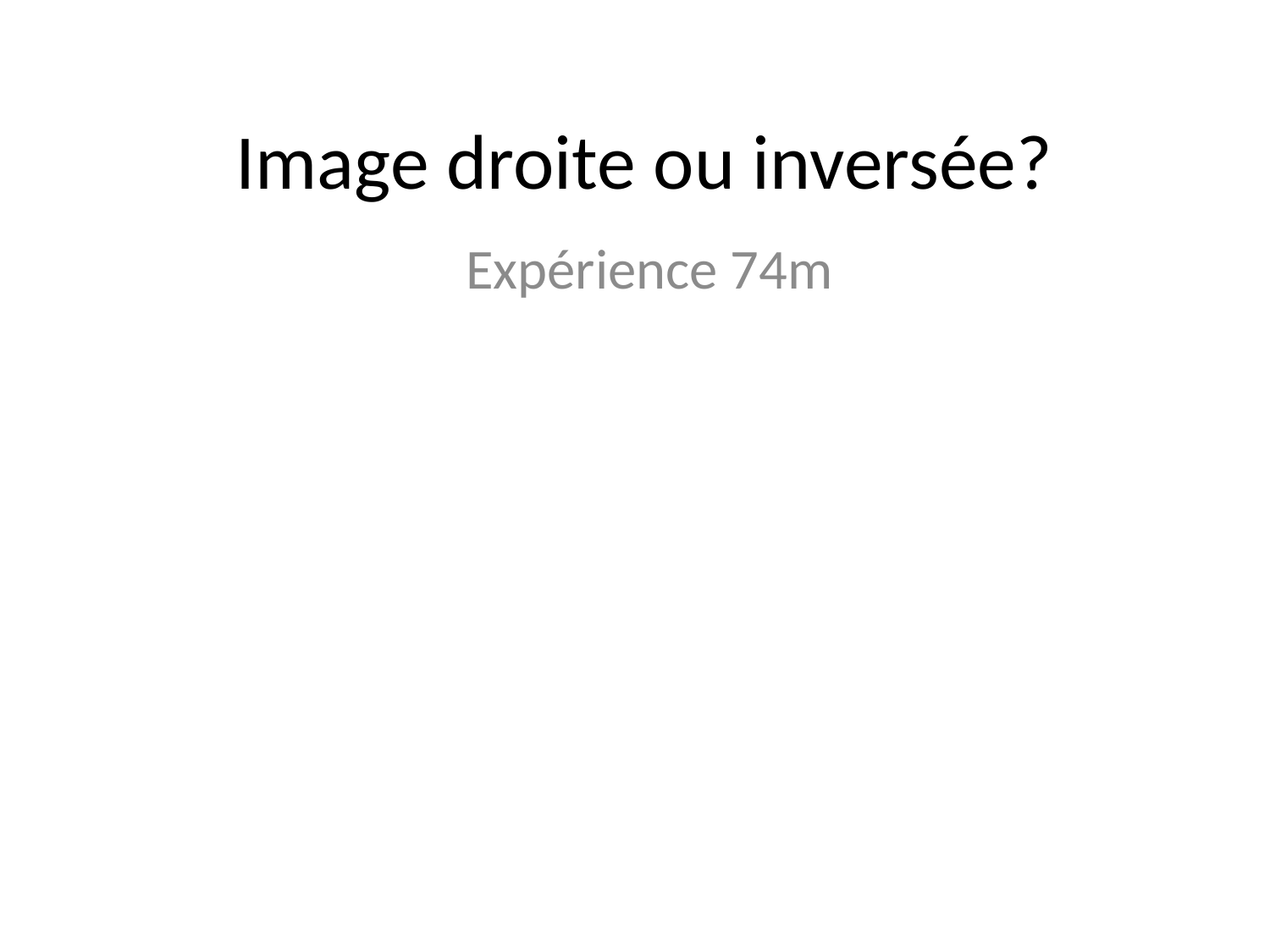

# Image droite ou inversée?
Expérience 74m